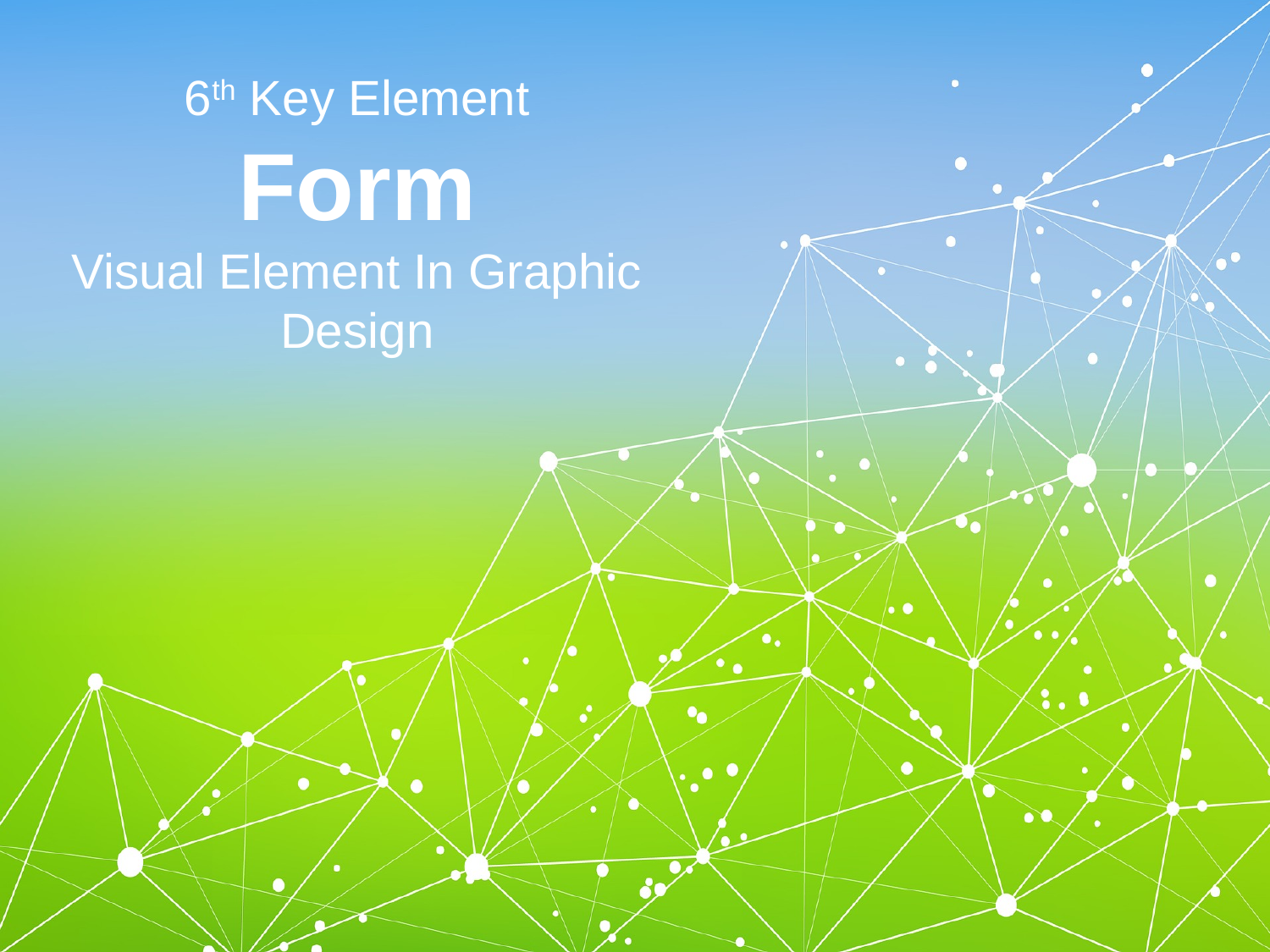

6th Key Element
Form
Visual Element In Graphic Design